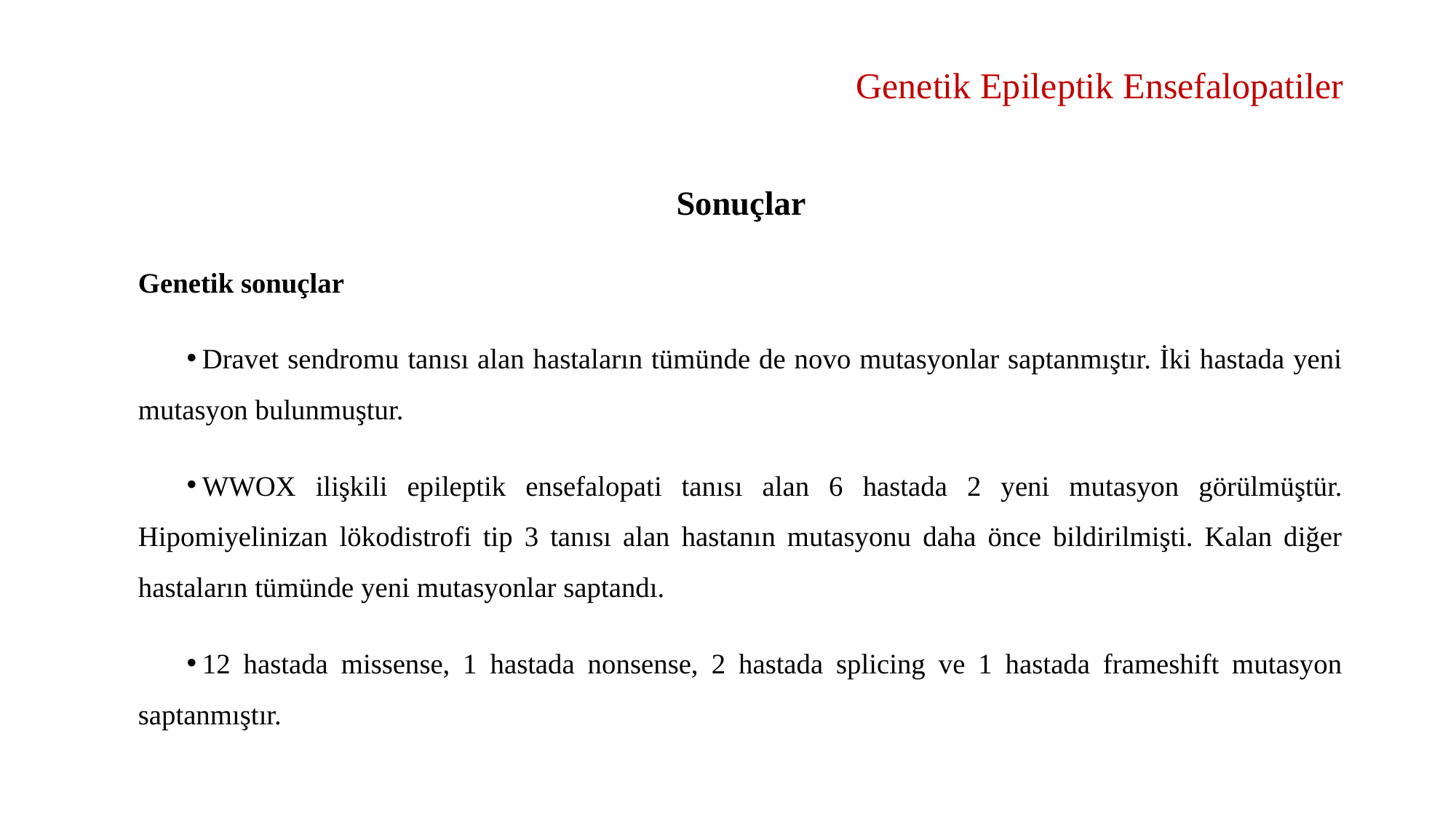

# Genetik Epileptik Ensefalopatiler
Sonuçlar
Genetik sonuçlar
Dravet sendromu tanısı alan hastaların tümünde de novo mutasyonlar saptanmıştır. İki hastada yeni mutasyon bulunmuştur.
WWOX ilişkili epileptik ensefalopati tanısı alan 6 hastada 2 yeni mutasyon görülmüştür. Hipomiyelinizan lökodistrofi tip 3 tanısı alan hastanın mutasyonu daha önce bildirilmişti. Kalan diğer hastaların tümünde yeni mutasyonlar saptandı.
12 hastada missense, 1 hastada nonsense, 2 hastada splicing ve 1 hastada frameshift mutasyon saptanmıştır.